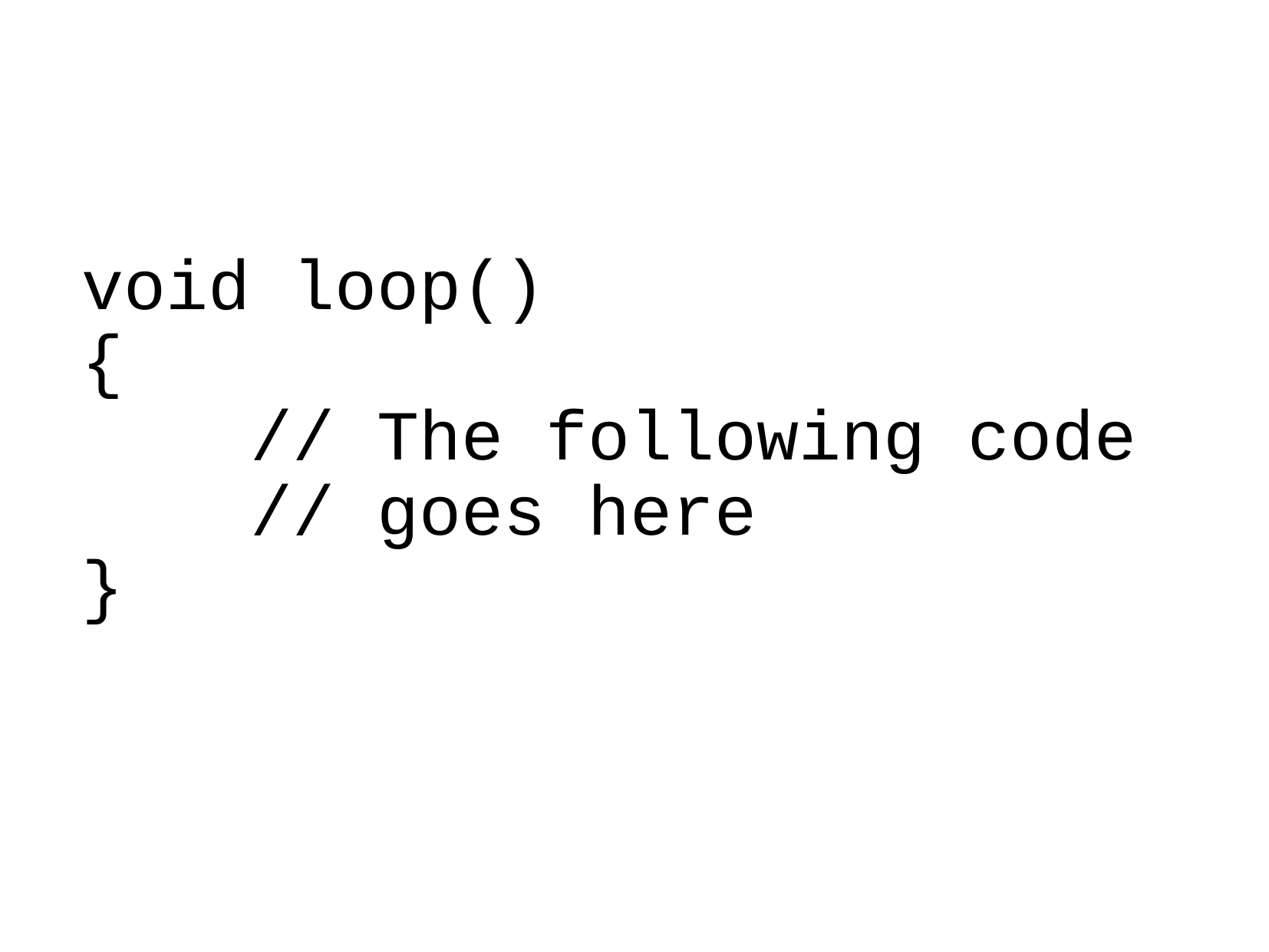

void loop()
{
    // The following code
    // goes here
}